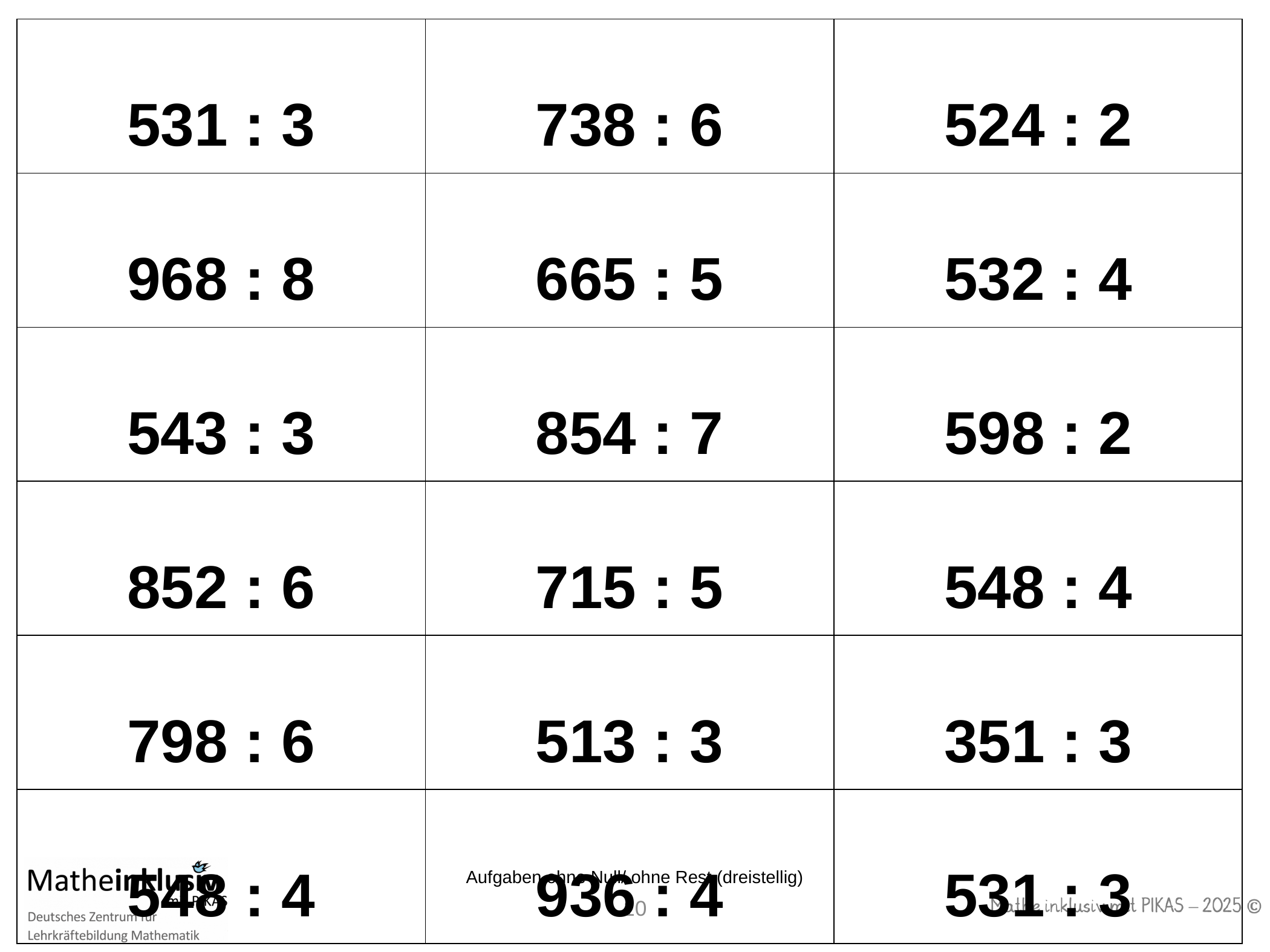

| 531 : 3 | 738 : 6 | 524 : 2 |
| --- | --- | --- |
| 968 : 8 | 665 : 5 | 532 : 4 |
| 543 : 3 | 854 : 7 | 598 : 2 |
| 852 : 6 | 715 : 5 | 548 : 4 |
| 798 : 6 | 513 : 3 | 351 : 3 |
| 548 : 4 | 936 : 4 | 531 : 3 |
Aufgaben ohne Null/ ohne Rest (dreistellig)
10